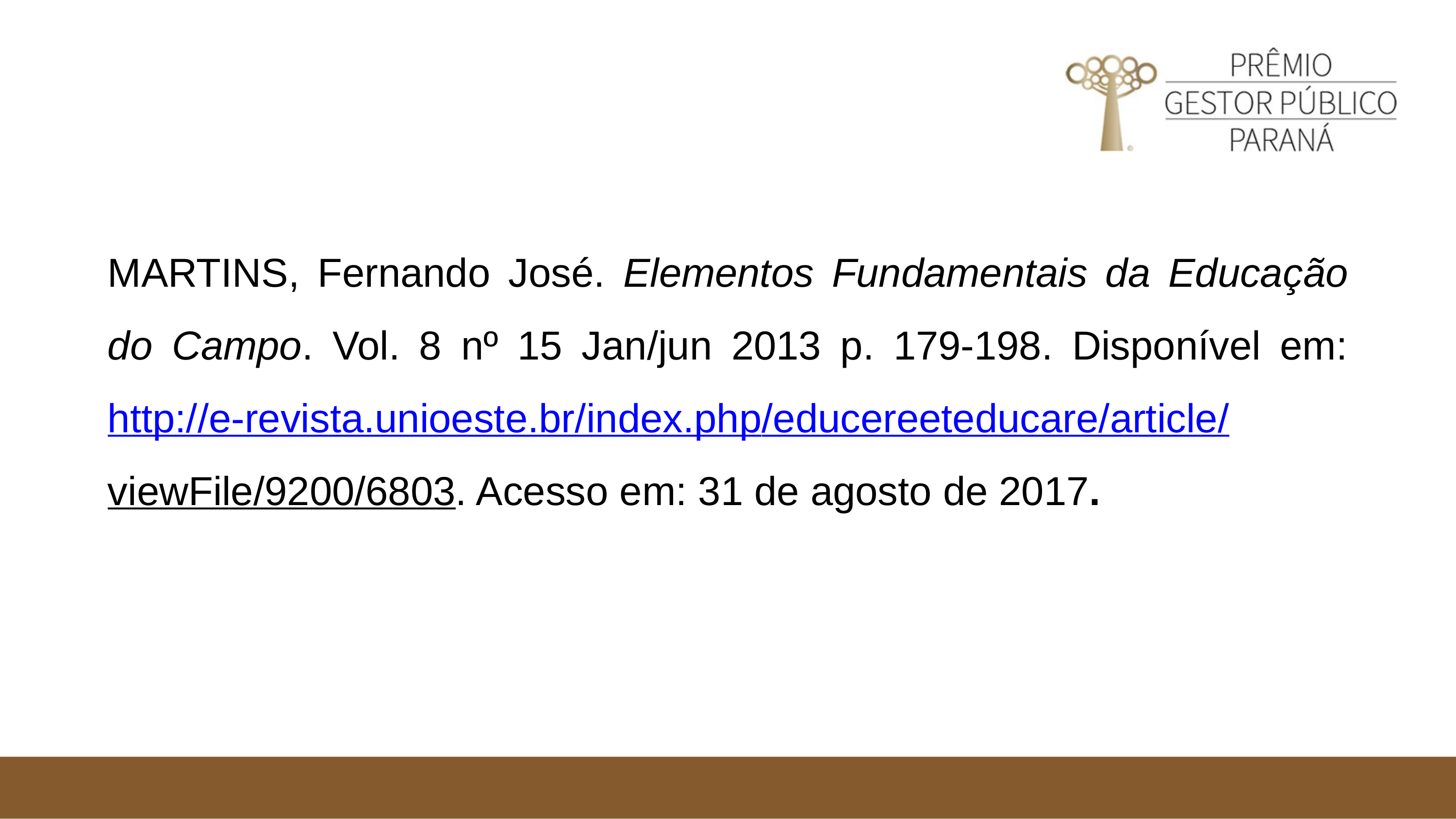

# MARTINS, Fernando José. Elementos Fundamentais da Educação do Campo. Vol. 8 nº 15 Jan/jun 2013 p. 179-198. Disponível em: http://e-revista.unioeste.br/index.php/educereeteducare/article/viewFile/9200/6803. Acesso em: 31 de agosto de 2017.